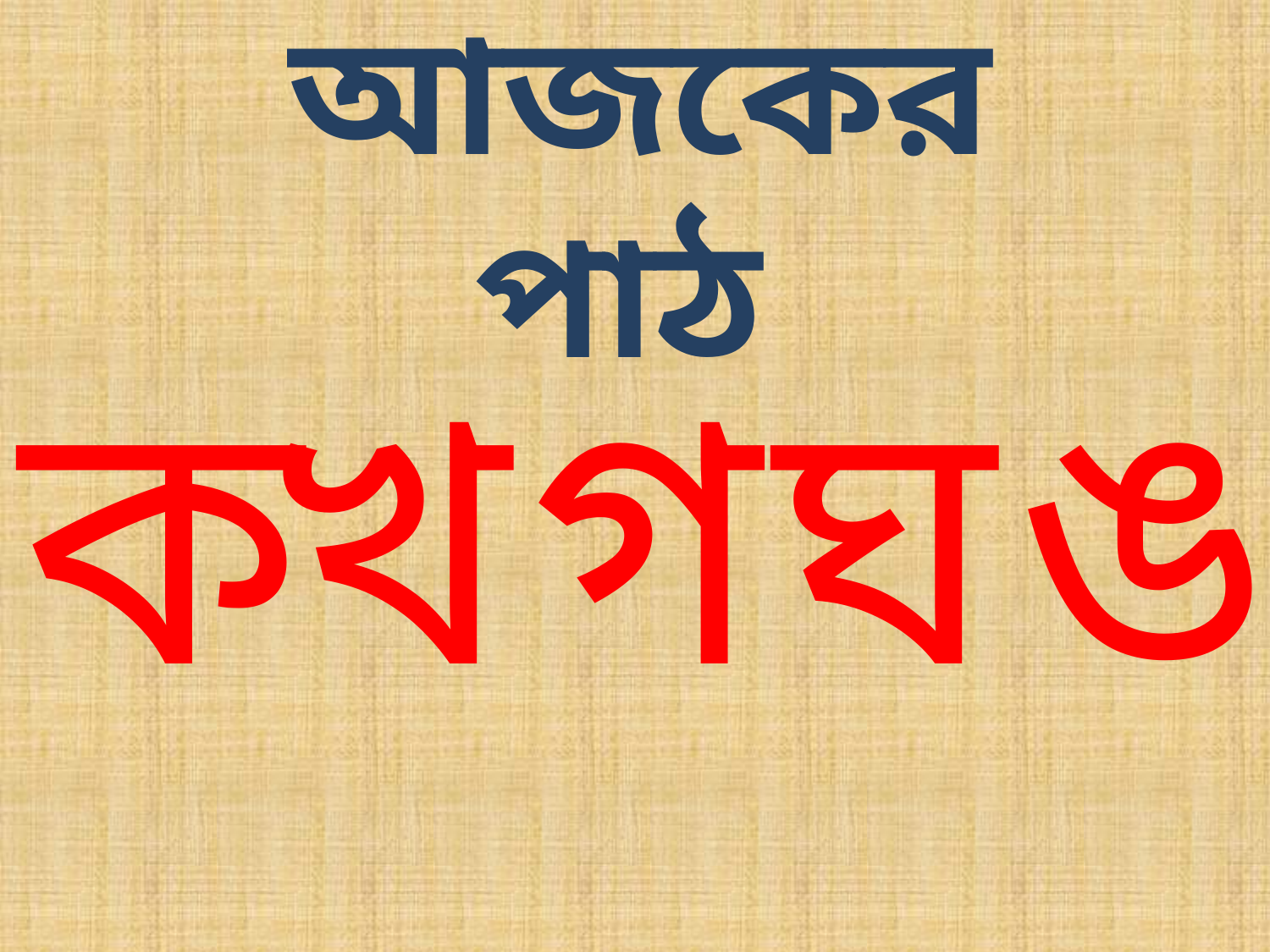

আজকের পাঠ
ক
খ
গ
ঘ
ঙ